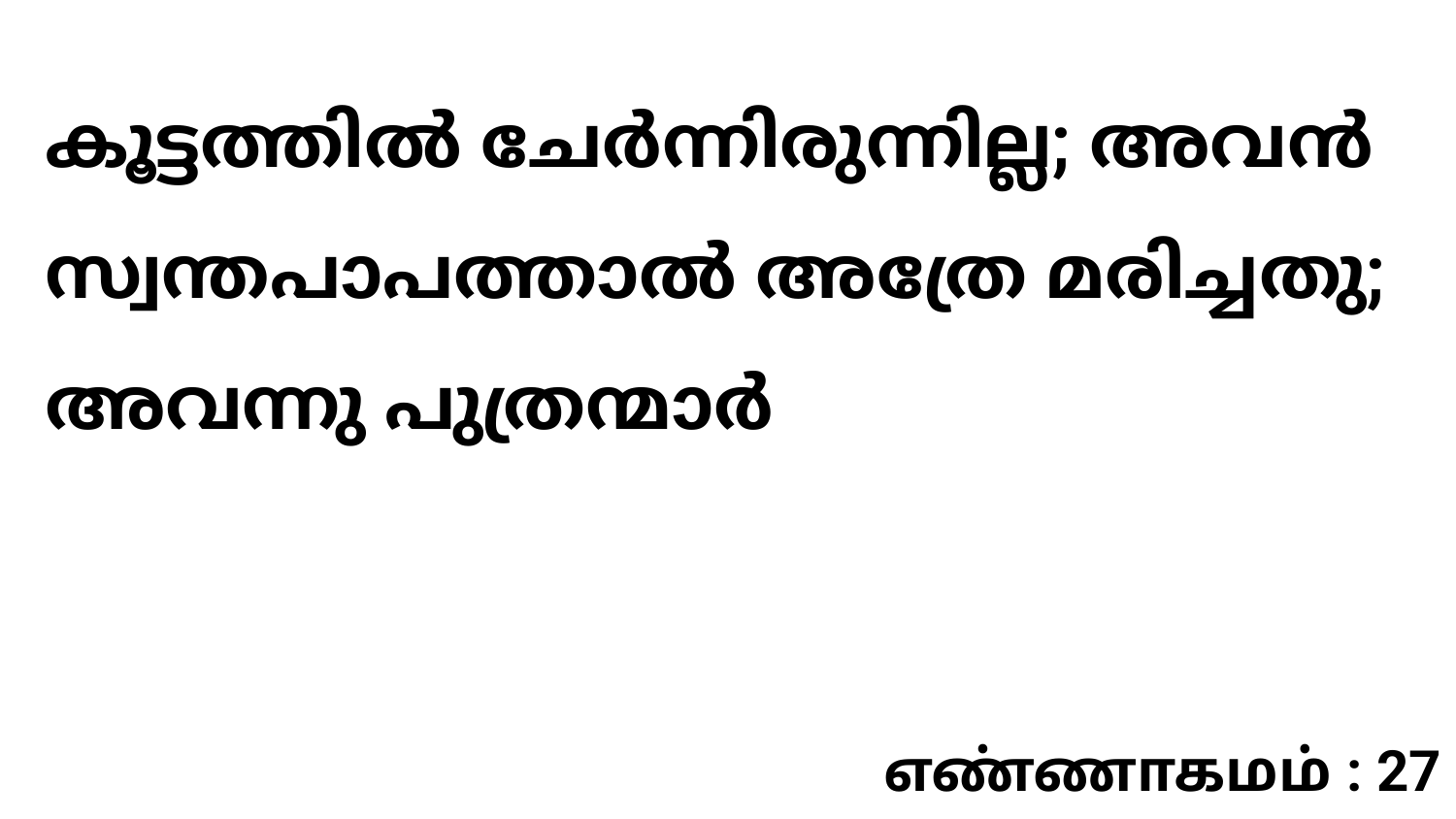

കൂട്ടത്തിൽ ചേർന്നിരുന്നില്ല; അവൻ സ്വന്തപാപത്താൽ അത്രേ മരിച്ചതു; അവന്നു പുത്രന്മാർ
எண்ணாகமம் : 27